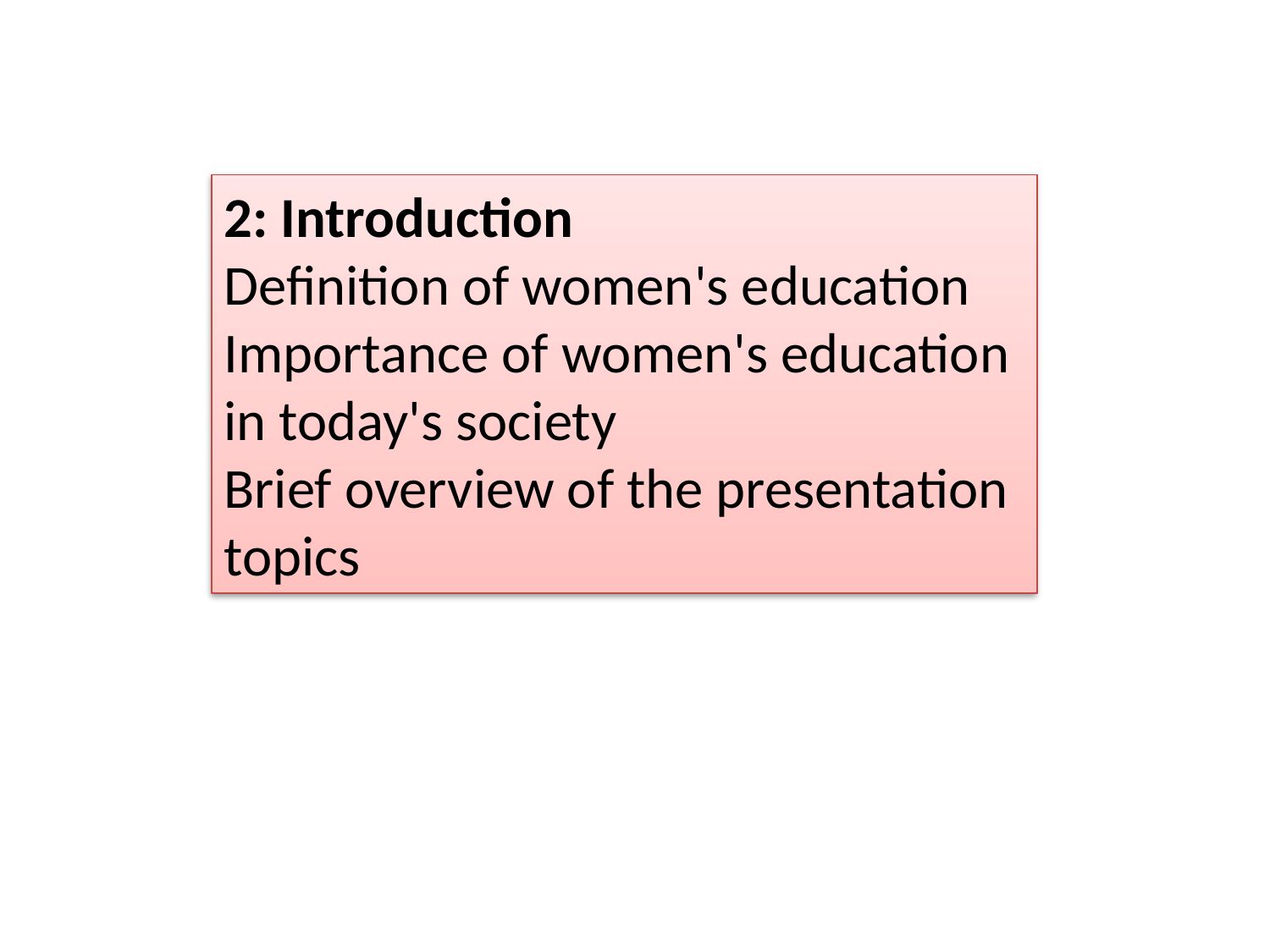

2: Introduction
Definition of women's education
Importance of women's education in today's society
Brief overview of the presentation topics